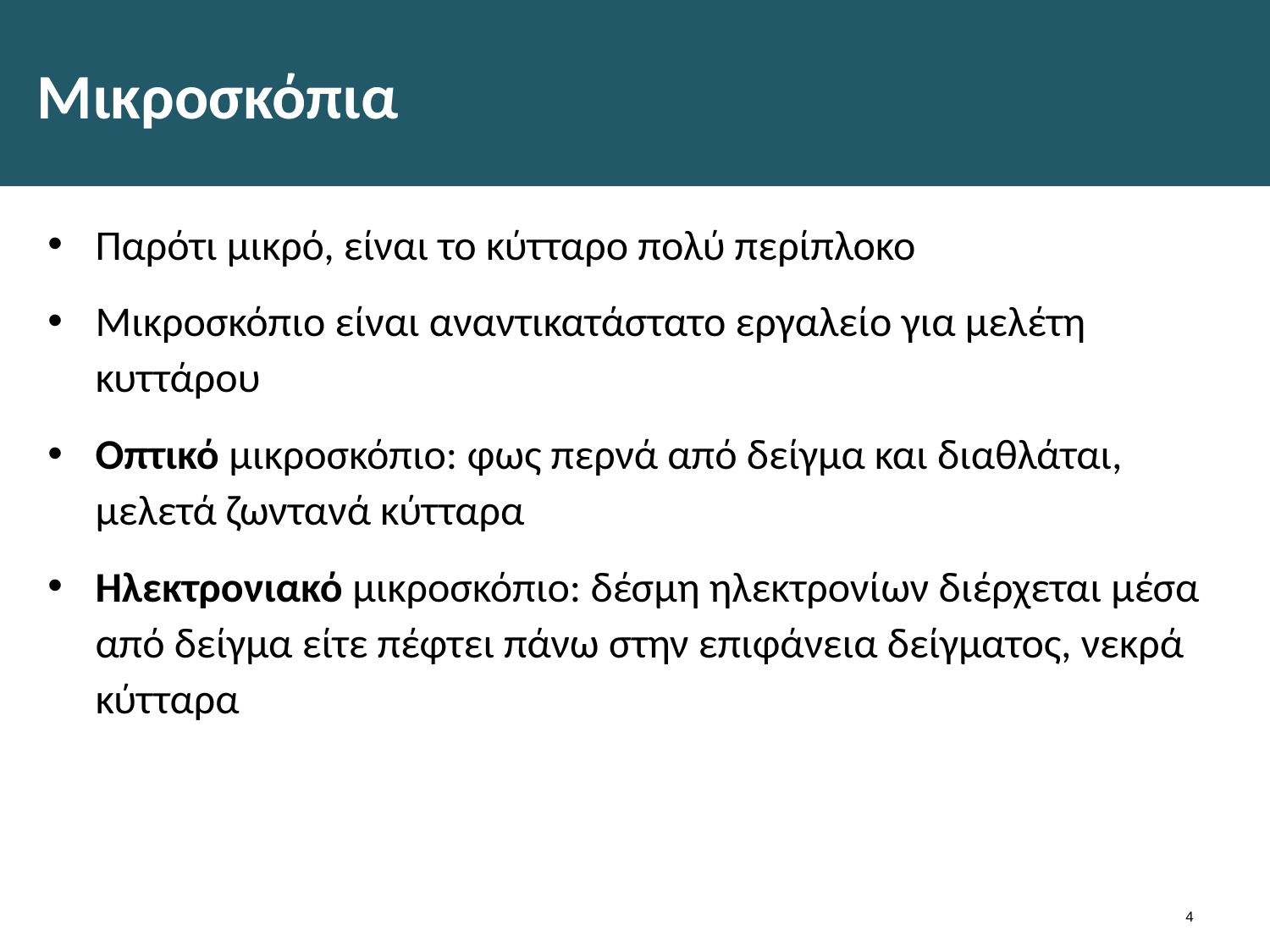

# Μικροσκόπια
Παρότι μικρό, είναι το κύτταρο πολύ περίπλοκο
Μικροσκόπιο είναι αναντικατάστατο εργαλείο για μελέτη κυττάρου
Οπτικό μικροσκόπιο: φως περνά από δείγμα και διαθλάται, μελετά ζωντανά κύτταρα
Ηλεκτρονιακό μικροσκόπιο: δέσμη ηλεκτρονίων διέρχεται μέσα από δείγμα είτε πέφτει πάνω στην επιφάνεια δείγματος, νεκρά κύτταρα
4